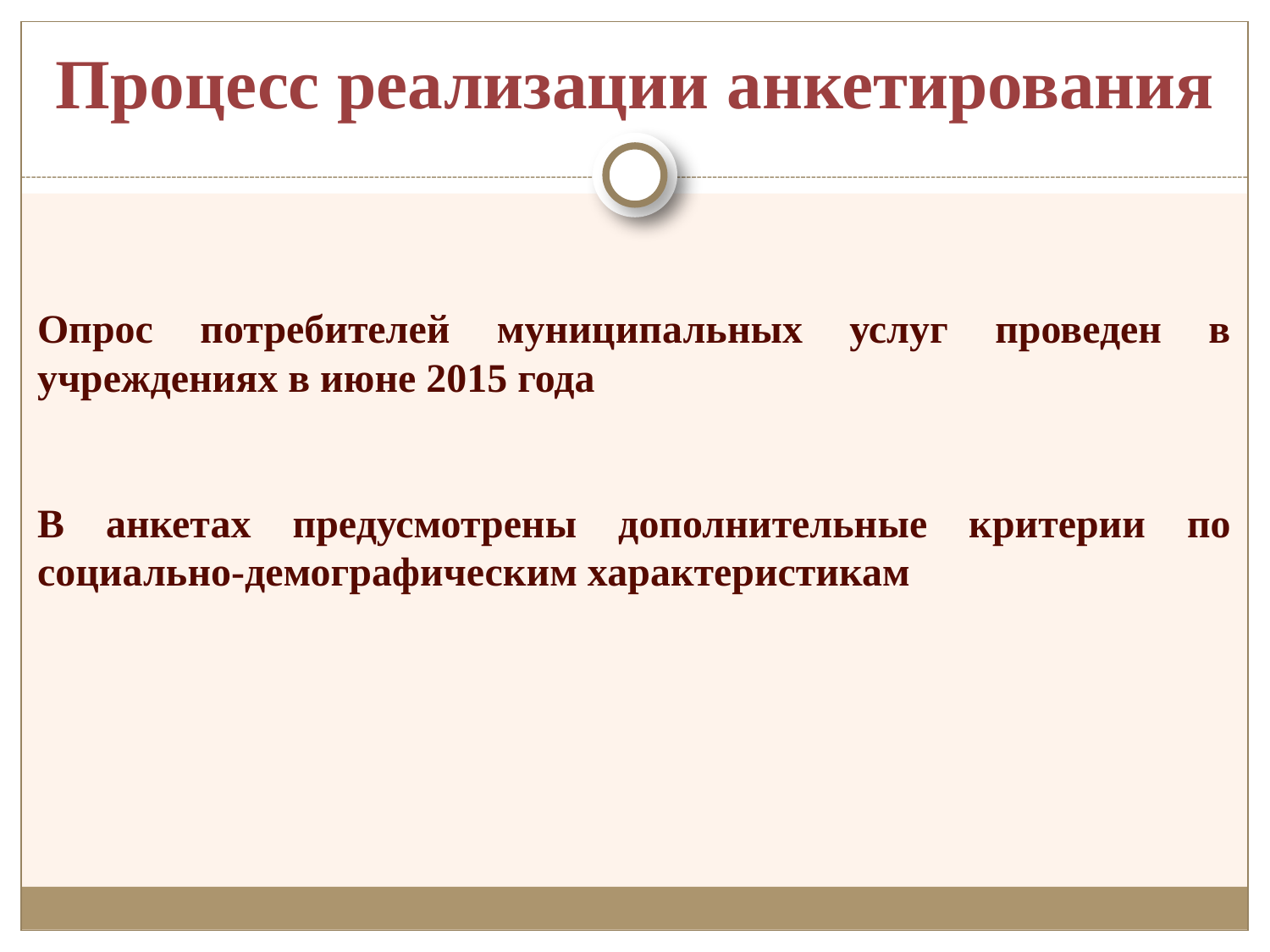

Процесс реализации анкетирования
Опрос потребителей муниципальных услуг проведен в учреждениях в июне 2015 года

В анкетах предусмотрены дополнительные критерии по социально-демографическим характеристикам